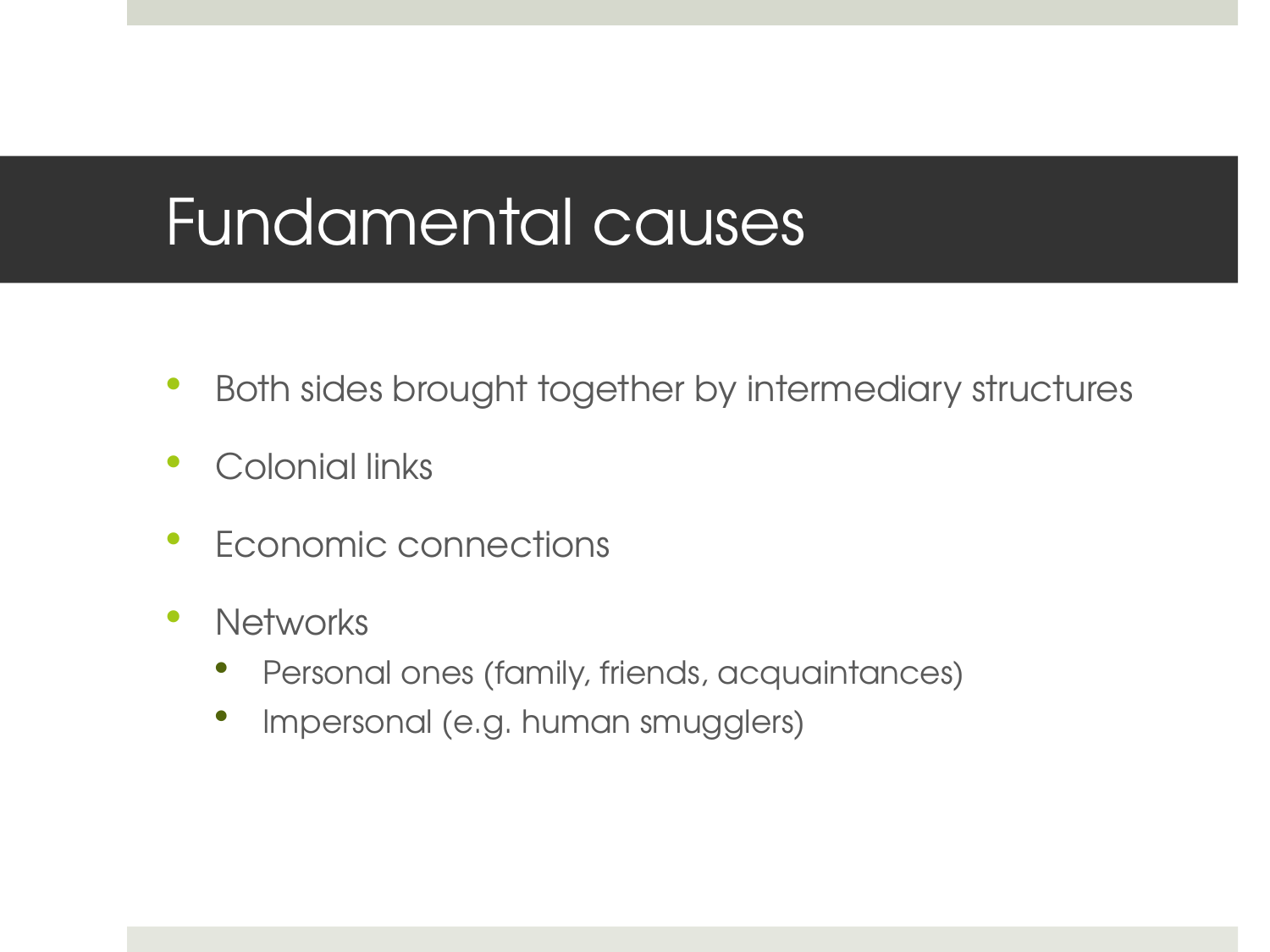

# Fundamental causes
Both sides brought together by intermediary structures
Colonial links
Economic connections
Networks
Personal ones (family, friends, acquaintances)
Impersonal (e.g. human smugglers)